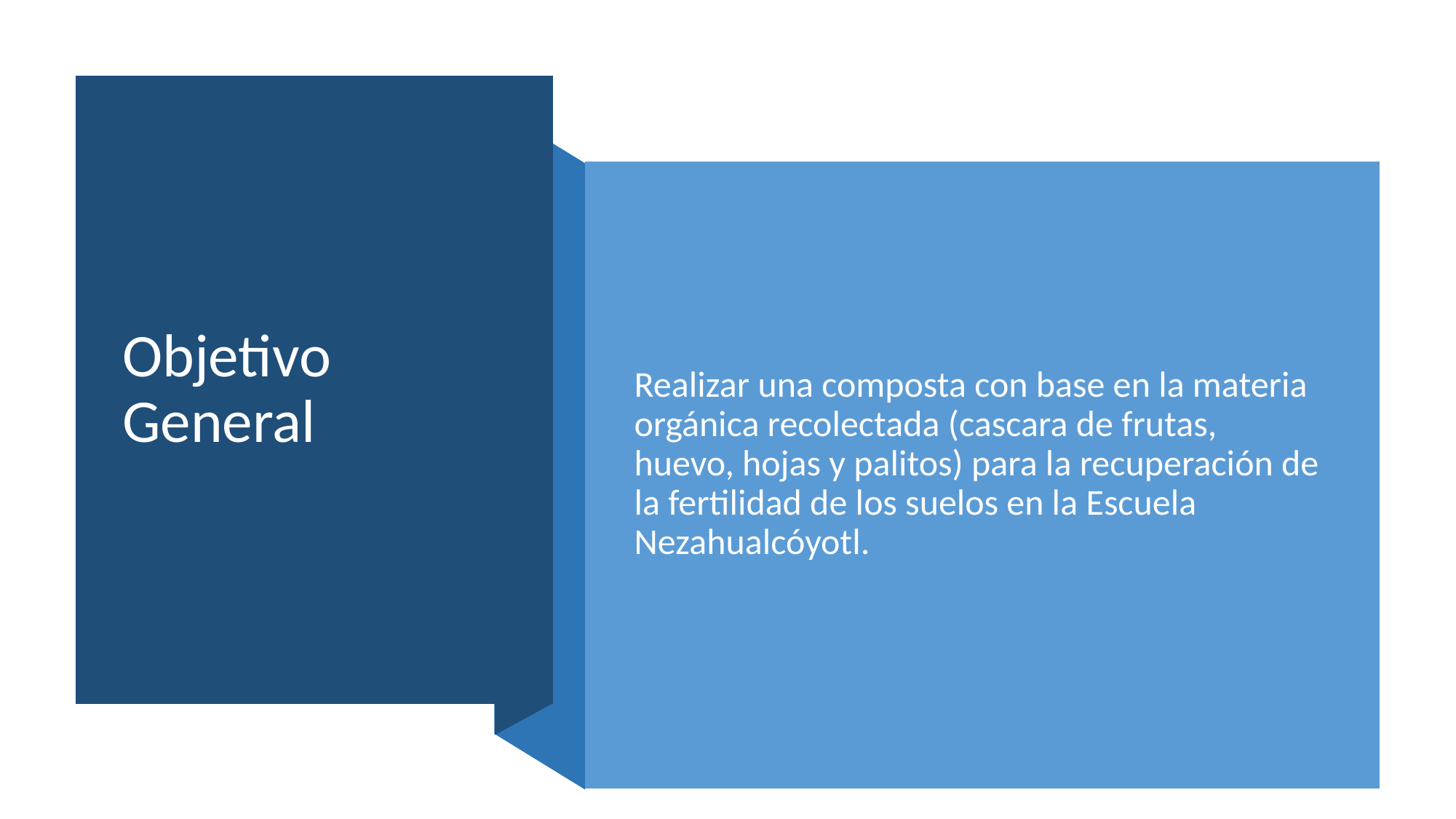

# Objetivo General

Realizar una composta con base en la materia orgánica recolectada (cascara de frutas, huevo, hojas y palitos) para la recuperación de la fertilidad de los suelos en la Escuela Nezahualcóyotl.